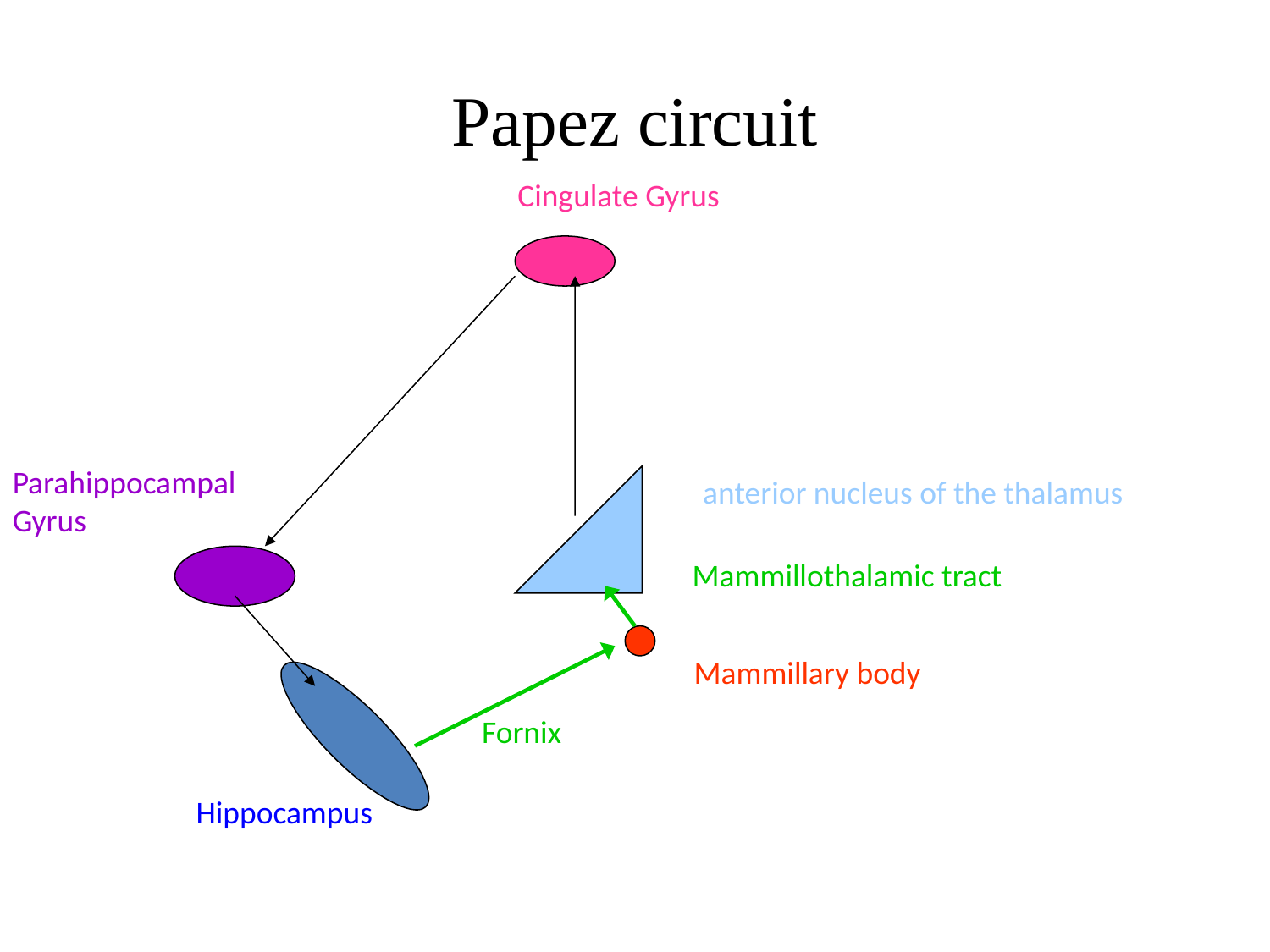

#
Papez circuit
Cingulate Gyrus

Parahippocampal Gyrus

anterior nucleus of the thalamus

Mammillothalamic tract

Mammillary body
Fornix

Hippocampus